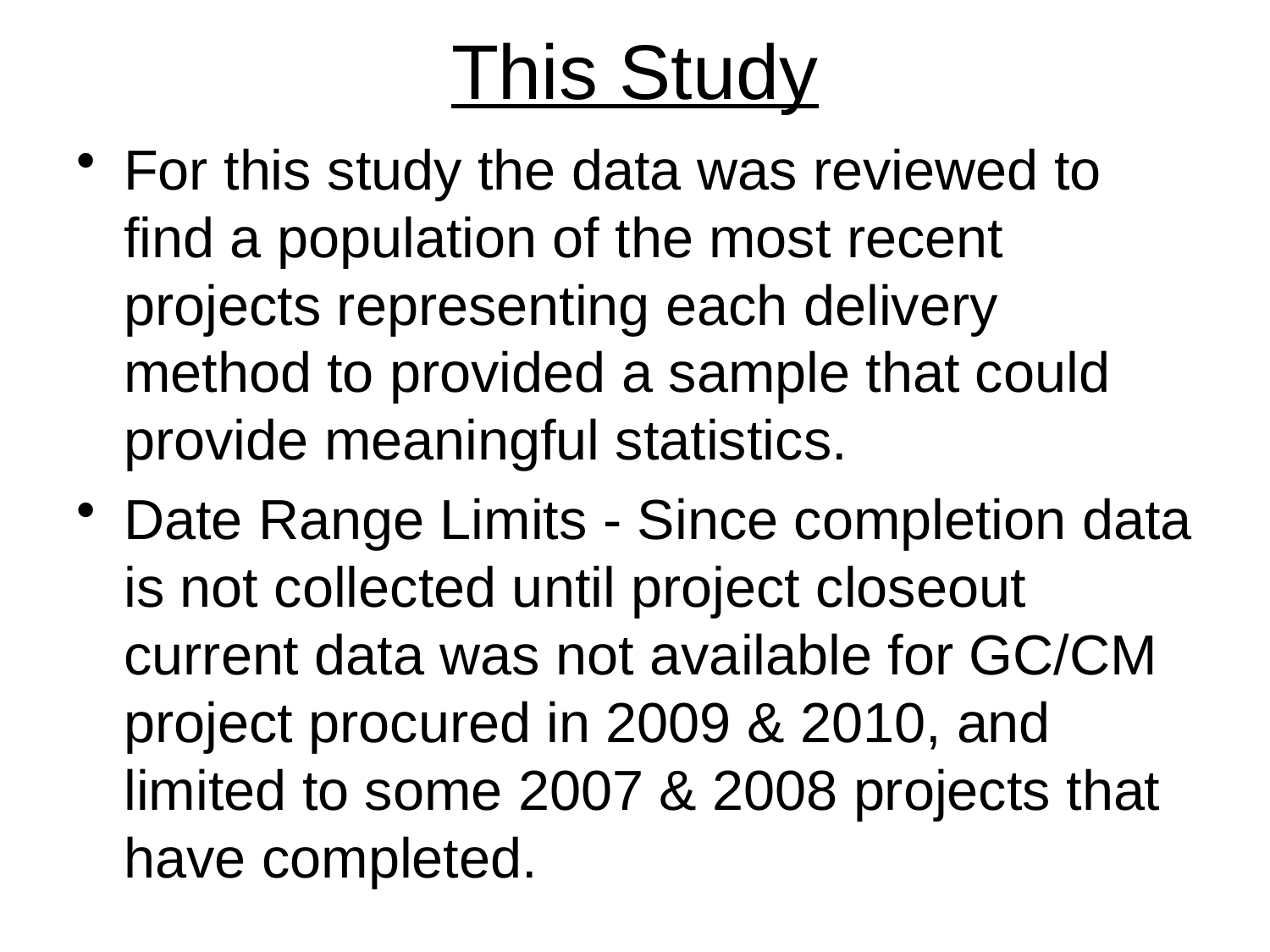

# This Study
For this study the data was reviewed to find a population of the most recent projects representing each delivery method to provided a sample that could provide meaningful statistics.
Date Range Limits - Since completion data is not collected until project closeout current data was not available for GC/CM project procured in 2009 & 2010, and limited to some 2007 & 2008 projects that have completed.